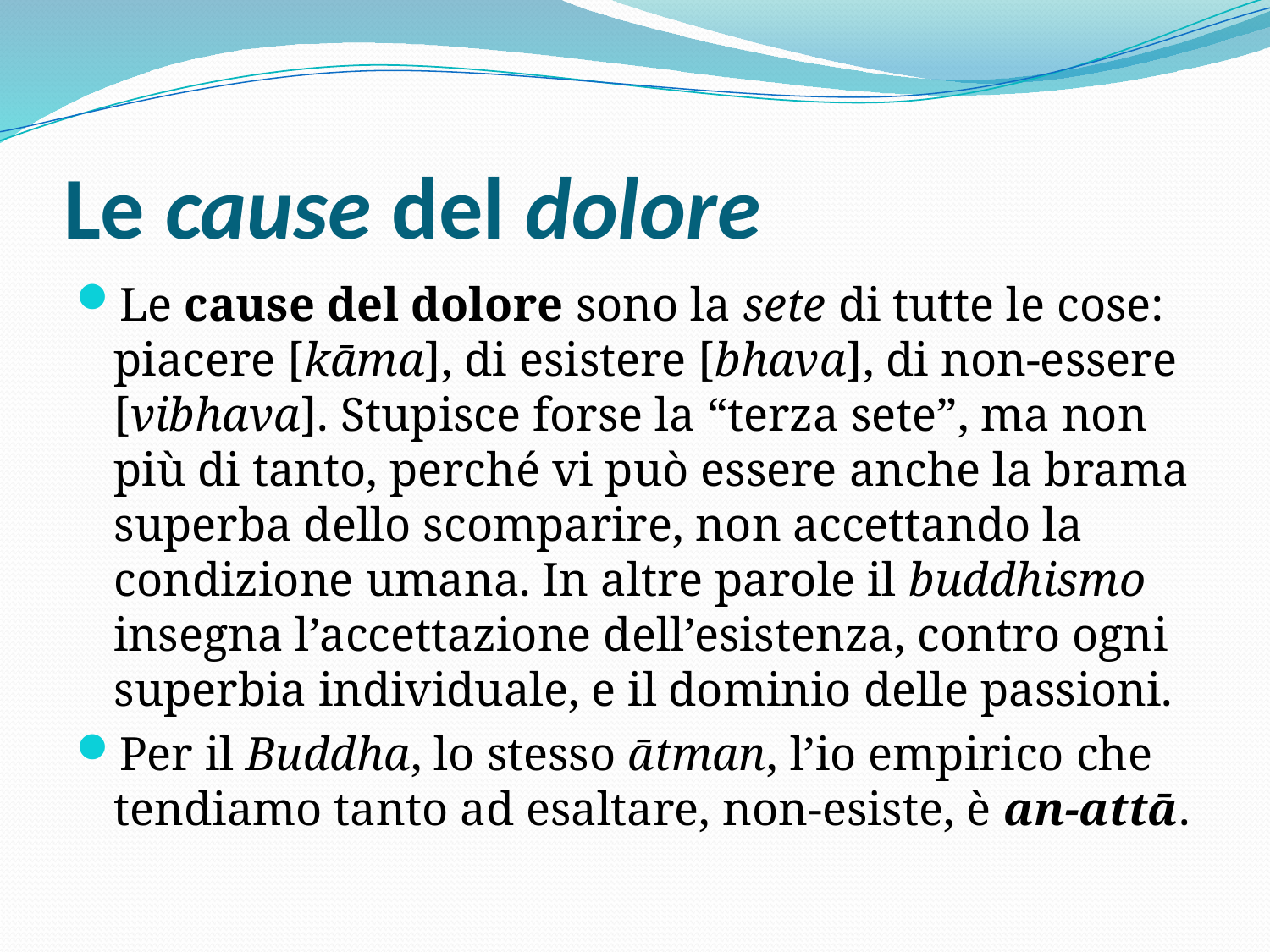

# Le cause del dolore
Le cause del dolore sono la sete di tutte le cose: piacere [kāma], di esistere [bhava], di non-essere [vibhava]. Stupisce forse la “terza sete”, ma non più di tanto, perché vi può essere anche la brama superba dello scomparire, non accettando la condizione umana. In altre parole il buddhismo insegna l’accettazione dell’esistenza, contro ogni superbia individuale, e il dominio delle passioni.
Per il Buddha, lo stesso ātman, l’io empirico che tendiamo tanto ad esaltare, non-esiste, è an-attā.